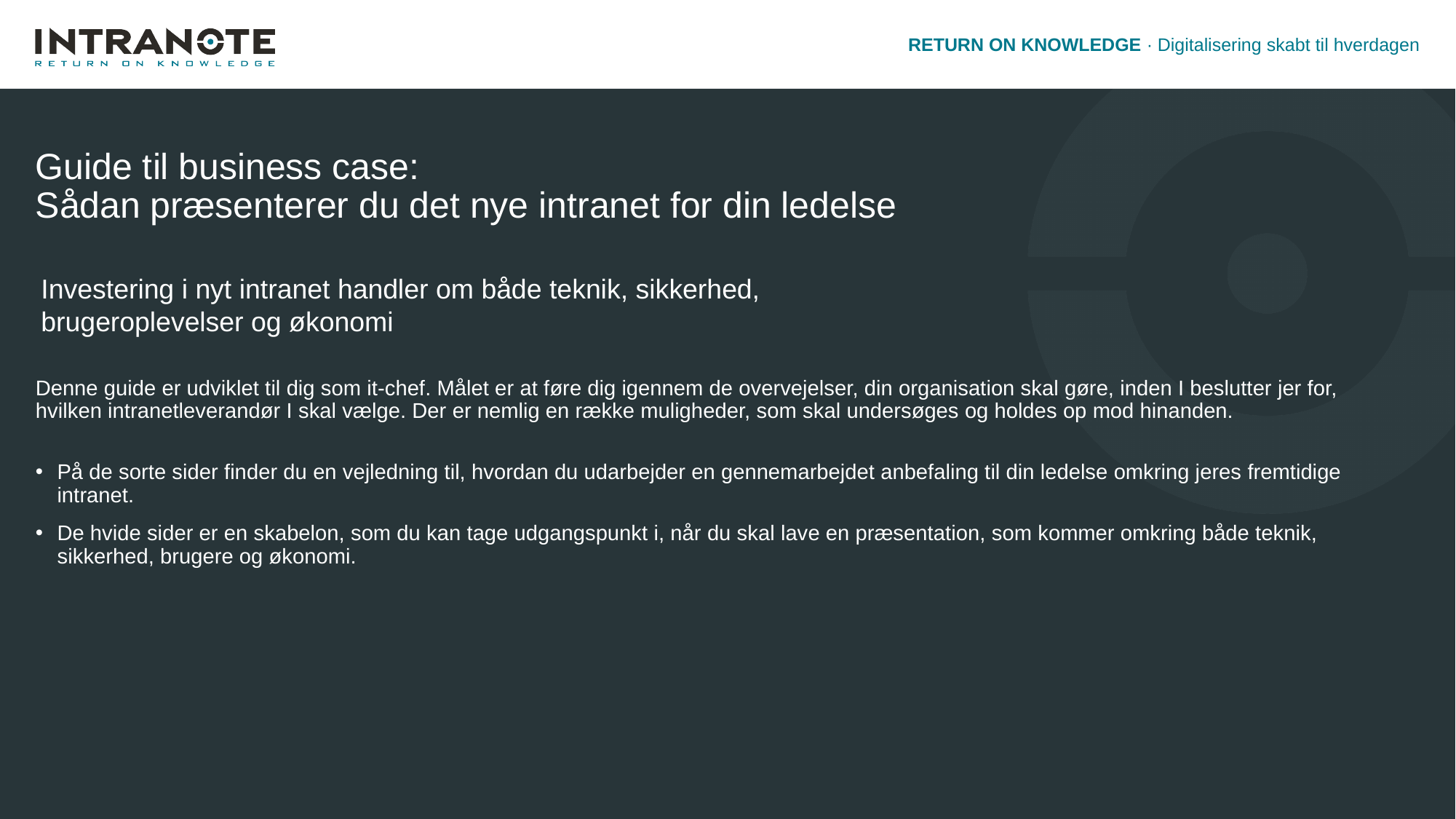

# Guide til business case: Sådan præsenterer du det nye intranet for din ledelse
Investering i nyt intranet handler om både teknik, sikkerhed, brugeroplevelser og økonomi
Denne guide er udviklet til dig som it-chef. Målet er at føre dig igennem de overvejelser, din organisation skal gøre, inden I beslutter jer for, hvilken intranetleverandør I skal vælge. Der er nemlig en række muligheder, som skal undersøges og holdes op mod hinanden.

På de sorte sider finder du en vejledning til, hvordan du udarbejder en gennemarbejdet anbefaling til din ledelse omkring jeres fremtidige intranet.
De hvide sider er en skabelon, som du kan tage udgangspunkt i, når du skal lave en præsentation, som kommer omkring både teknik, sikkerhed, brugere og økonomi.